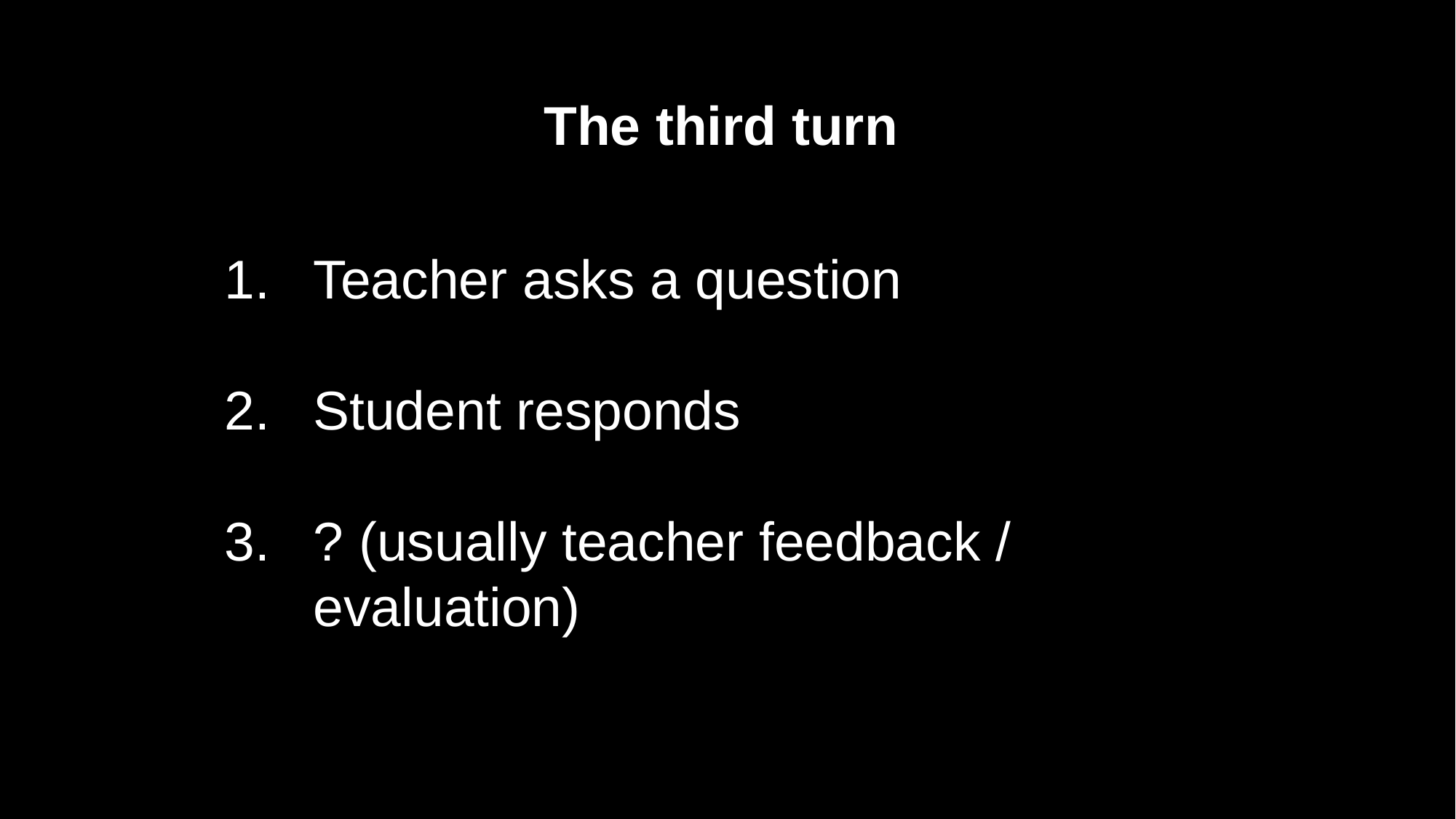

The third turn
Teacher asks a question

Student responds

? (usually teacher feedback / evaluation)